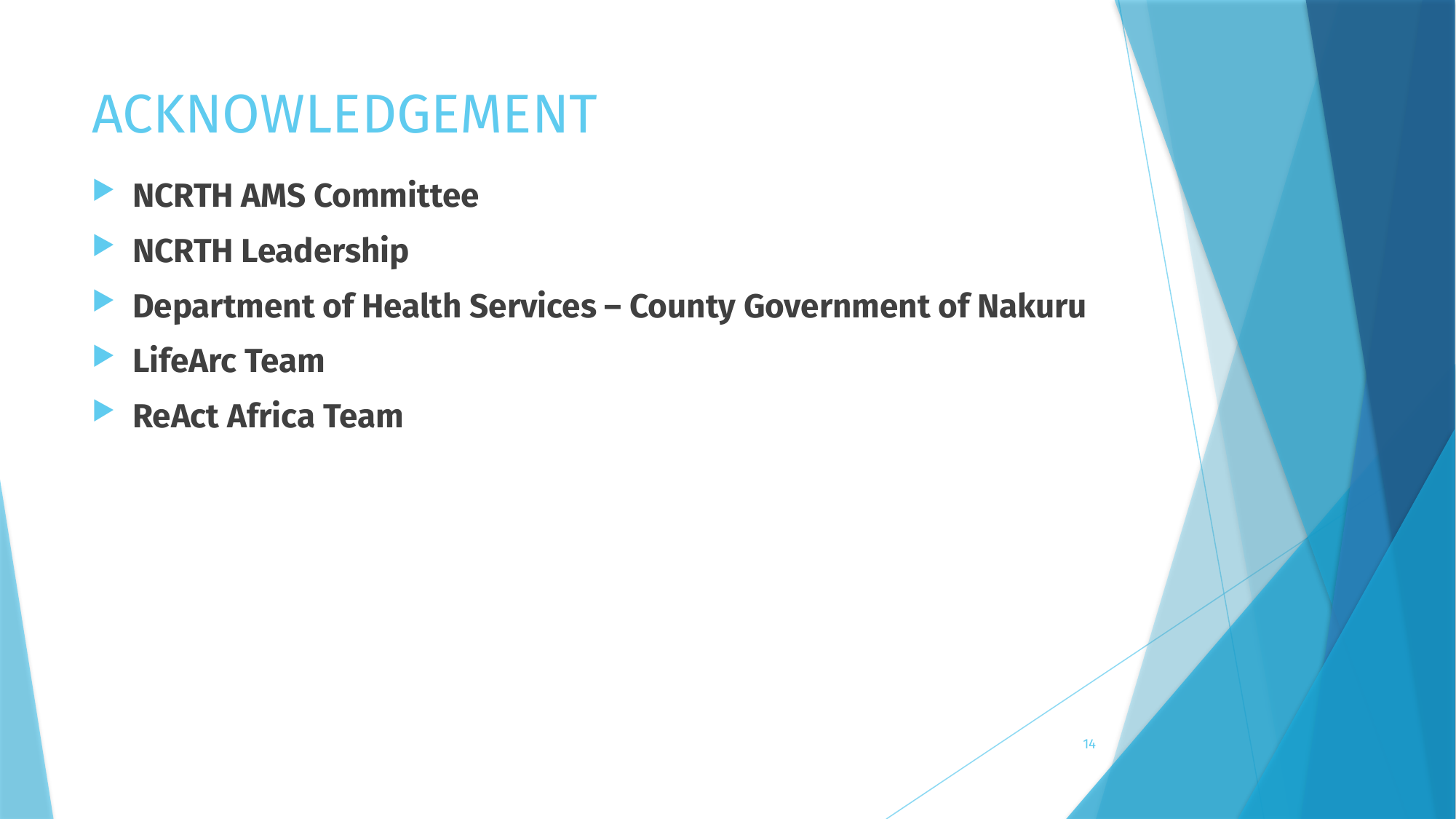

# ACKNOWLEDGEMENT
NCRTH AMS Committee
NCRTH Leadership
Department of Health Services – County Government of Nakuru
LifeArc Team
ReAct Africa Team

14